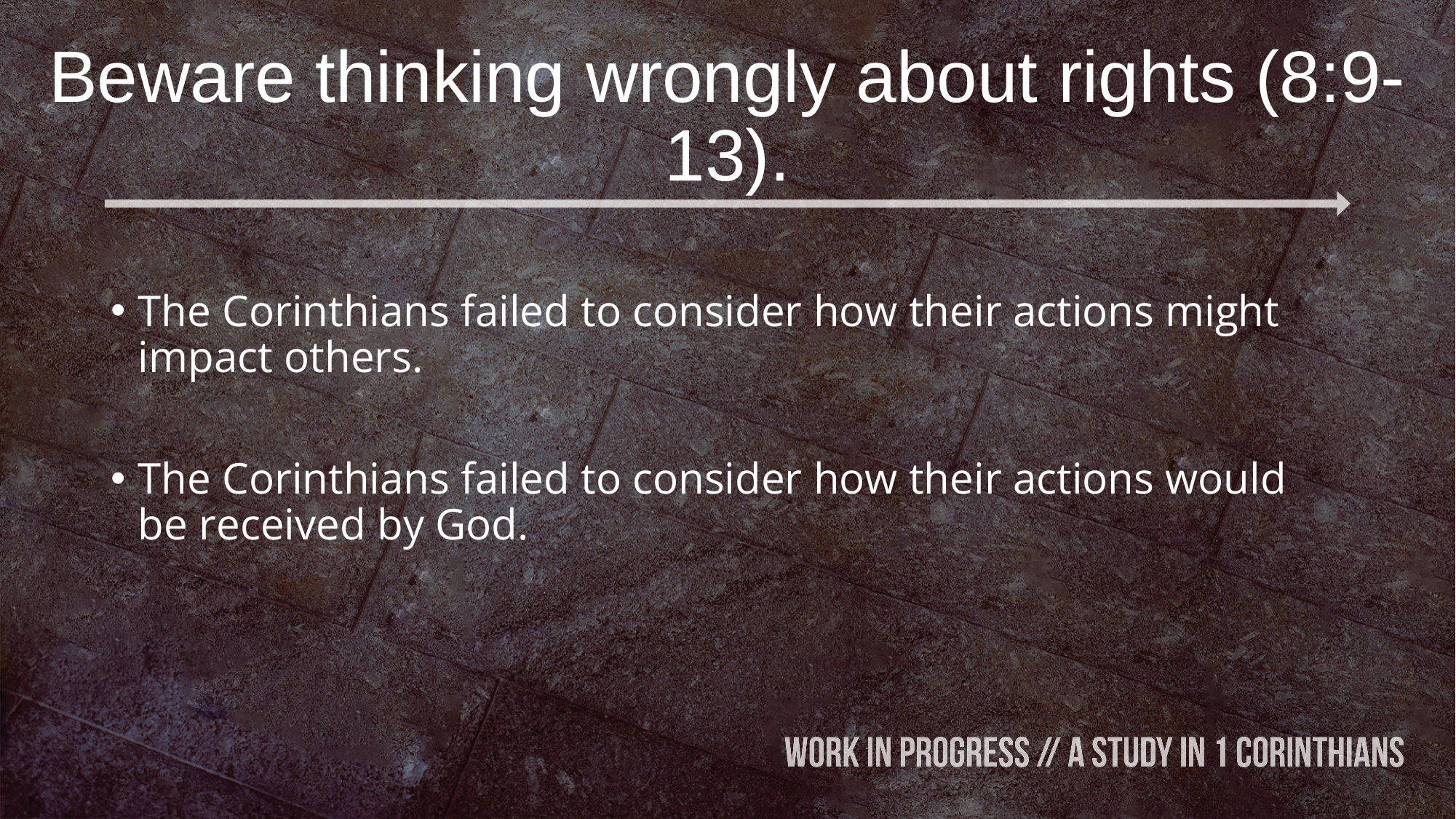

# Beware thinking wrongly about rights (8:9-13).

The Corinthians failed to consider how their actions might impact others.

The Corinthians failed to consider how their actions would be received by God.